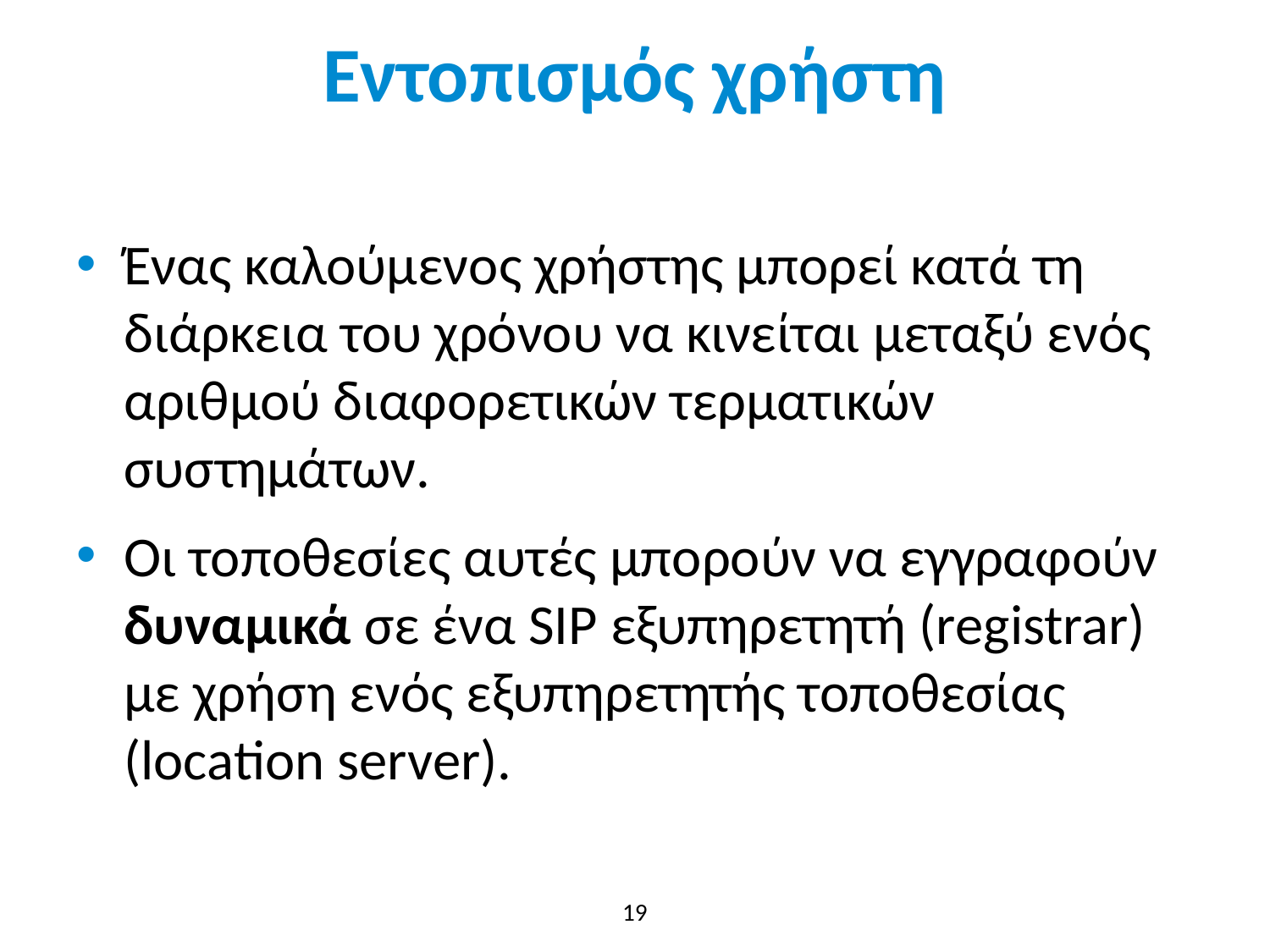

# Εντοπισμός χρήστη
Ένας καλούμενος χρήστης μπορεί κατά τη διάρκεια του χρόνου να κινείται μεταξύ ενός αριθμού διαφορετικών τερματικών συστημάτων.
Οι τοποθεσίες αυτές μπορούν να εγγραφούν δυναμικά σε ένα SIP εξυπηρετητή (registrar) με χρήση ενός εξυπηρετητής τοποθεσίας (location server).

19